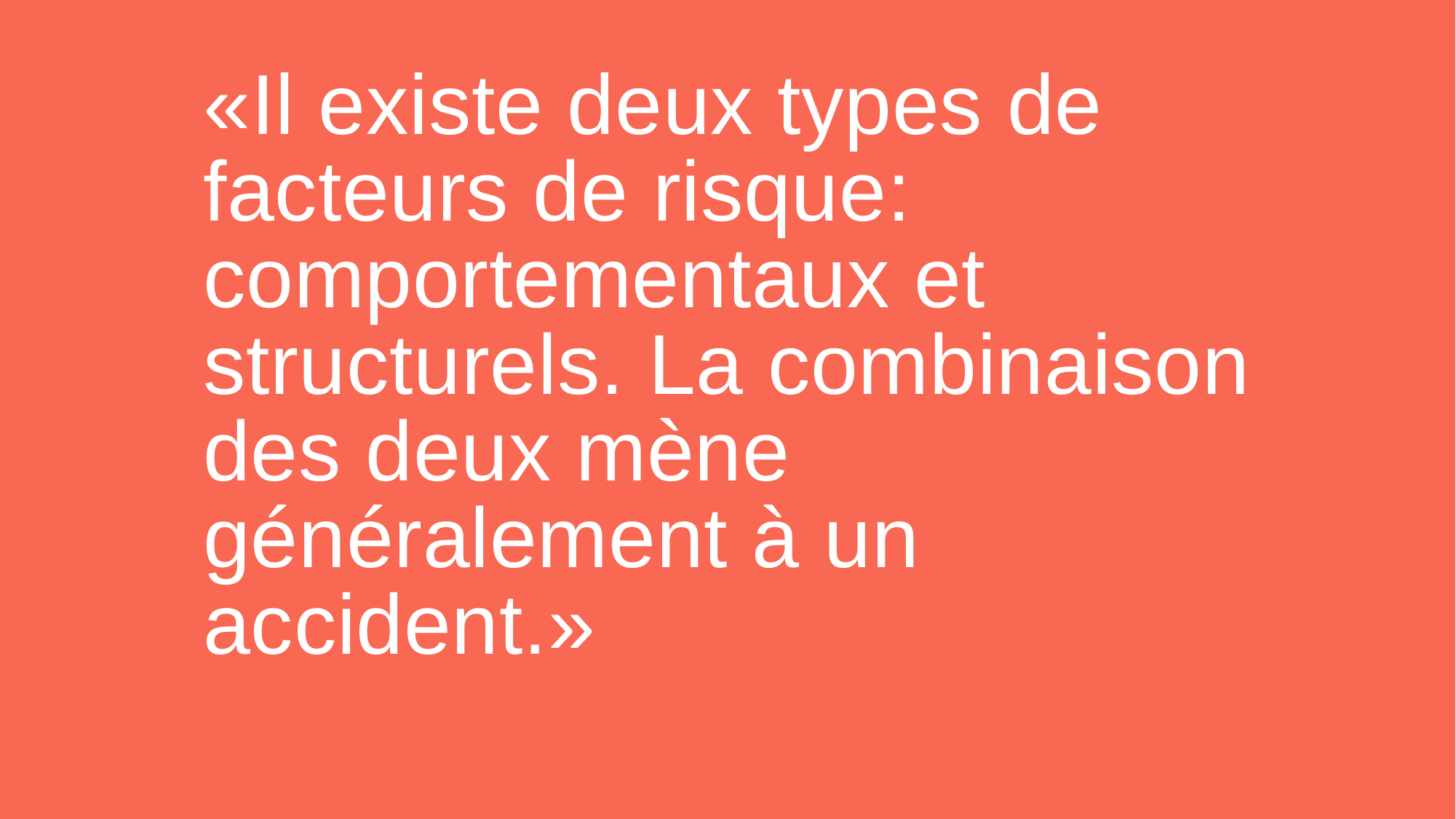

# «Il existe deux types de facteurs de risque: comportementaux et structurels. La combinaison des deux mène généralement à un accident.»